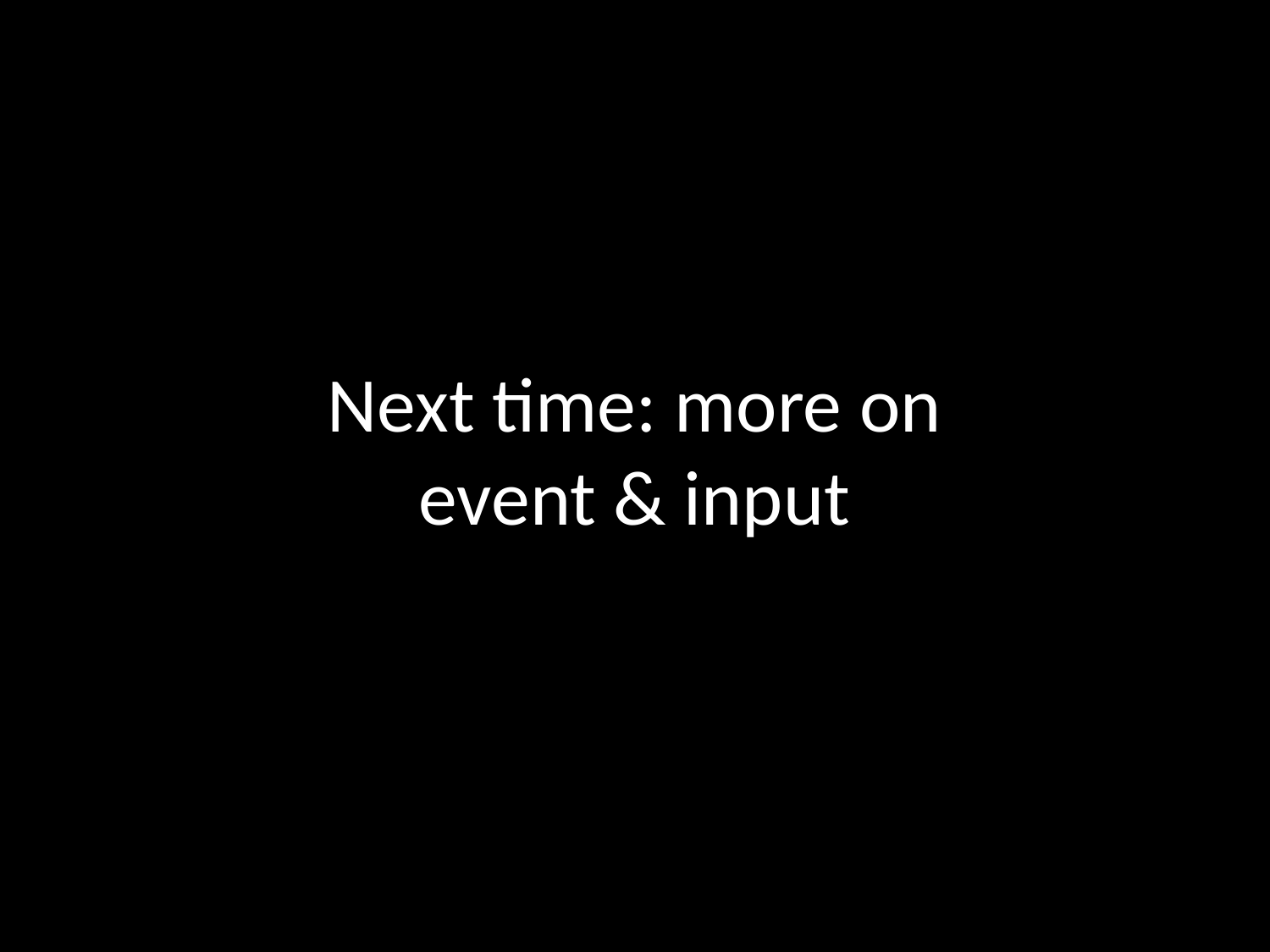

Next time: more on event & input